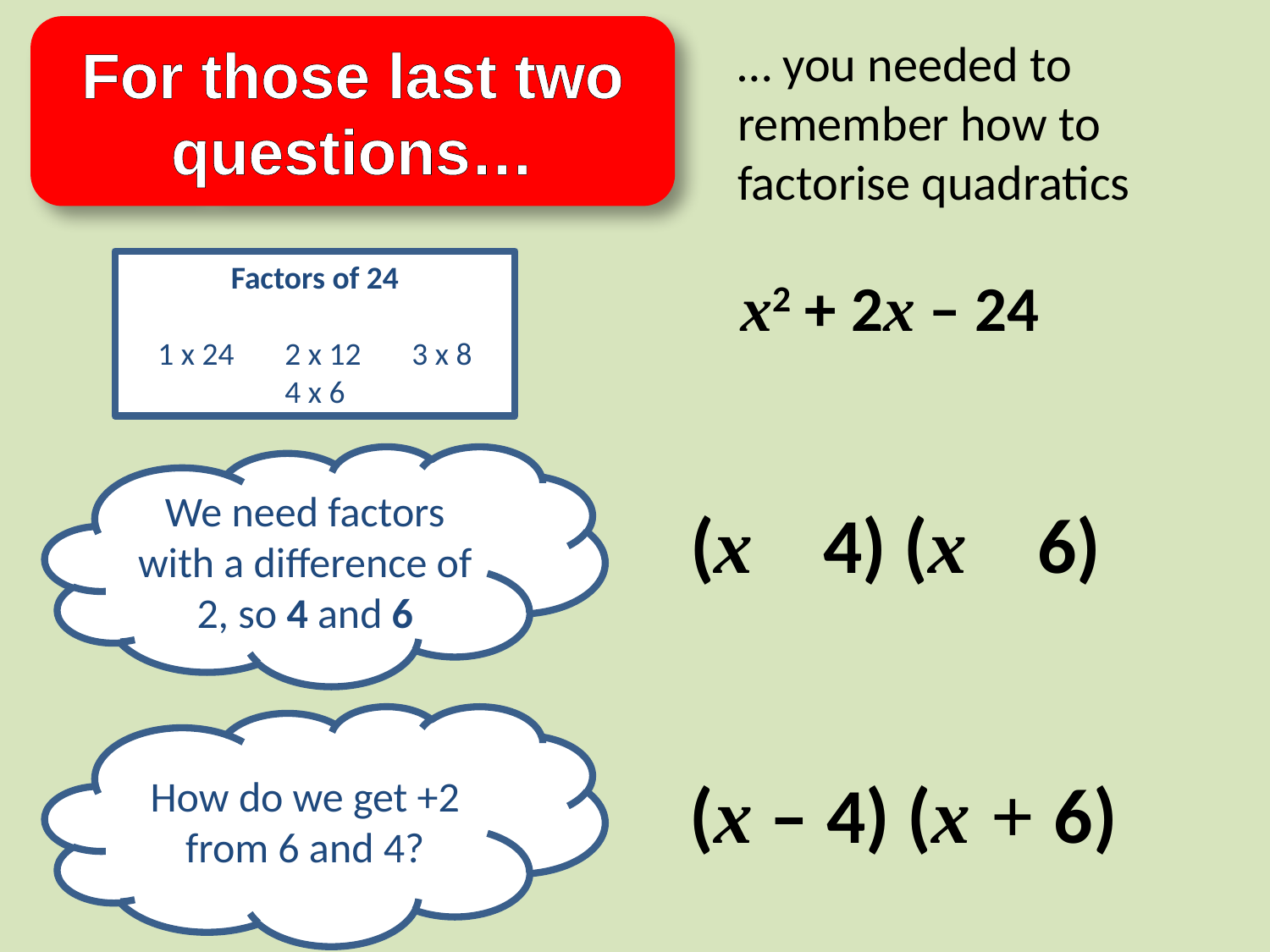

For those last two questions…
… you needed to remember how to factorise quadratics
Factors of 24
1 x 24	2 x 12	3 x 8
4 x 6
x2 + 2x – 24
We need factors with a difference of 2, so 4 and 6
(x    4) (x    6)
How do we get +2 from 6 and 4?
(x – 4) (x + 6)